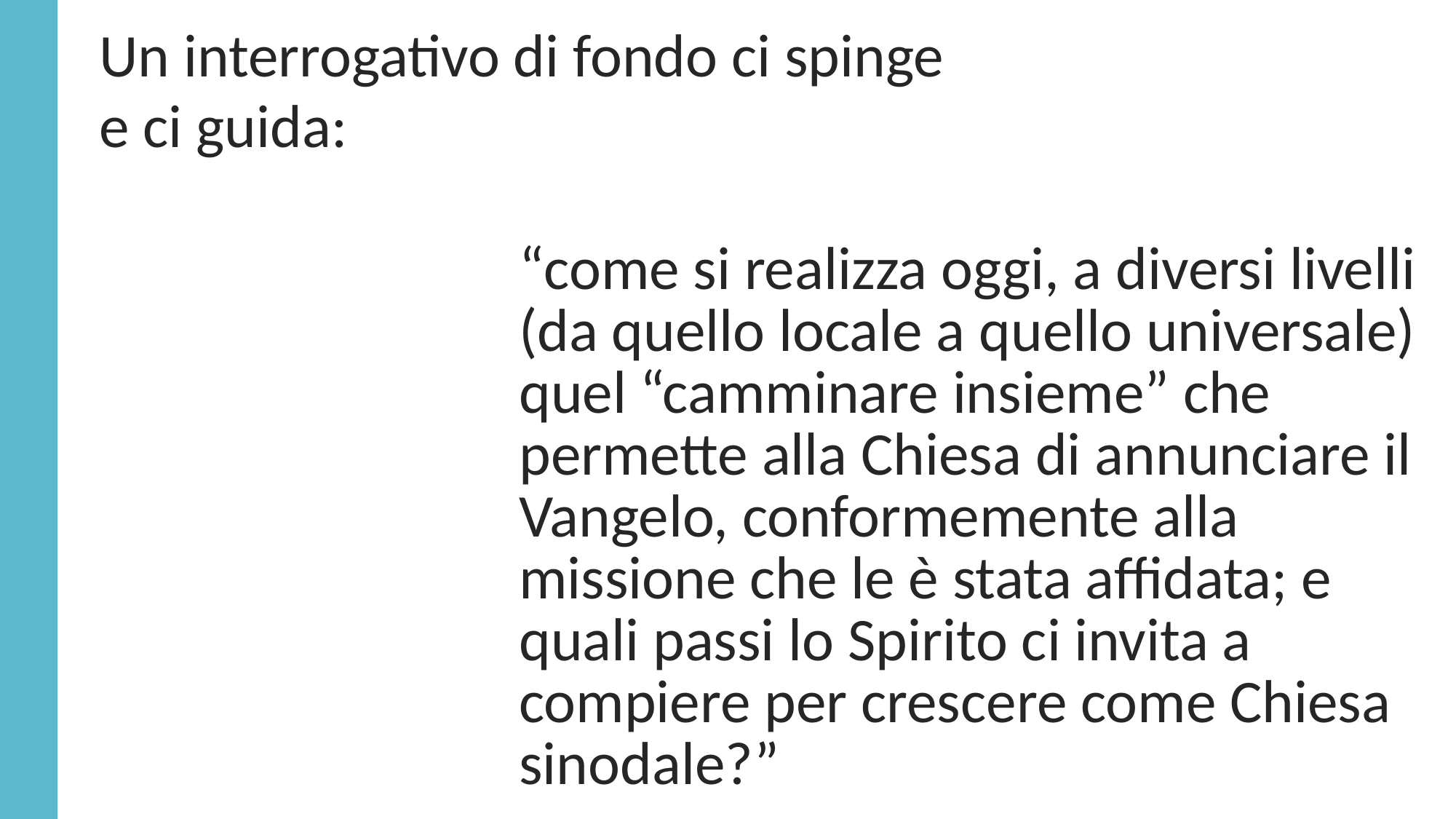

Un interrogativo di fondo ci spinge
e ci guida:

“come si realizza oggi, a diversi livelli (da quello locale a quello universale) quel “camminare insieme” che permette alla Chiesa di annunciare il Vangelo, conformemente alla missione che le è stata affidata; e quali passi lo Spirito ci invita a compiere per crescere come Chiesa sinodale?”